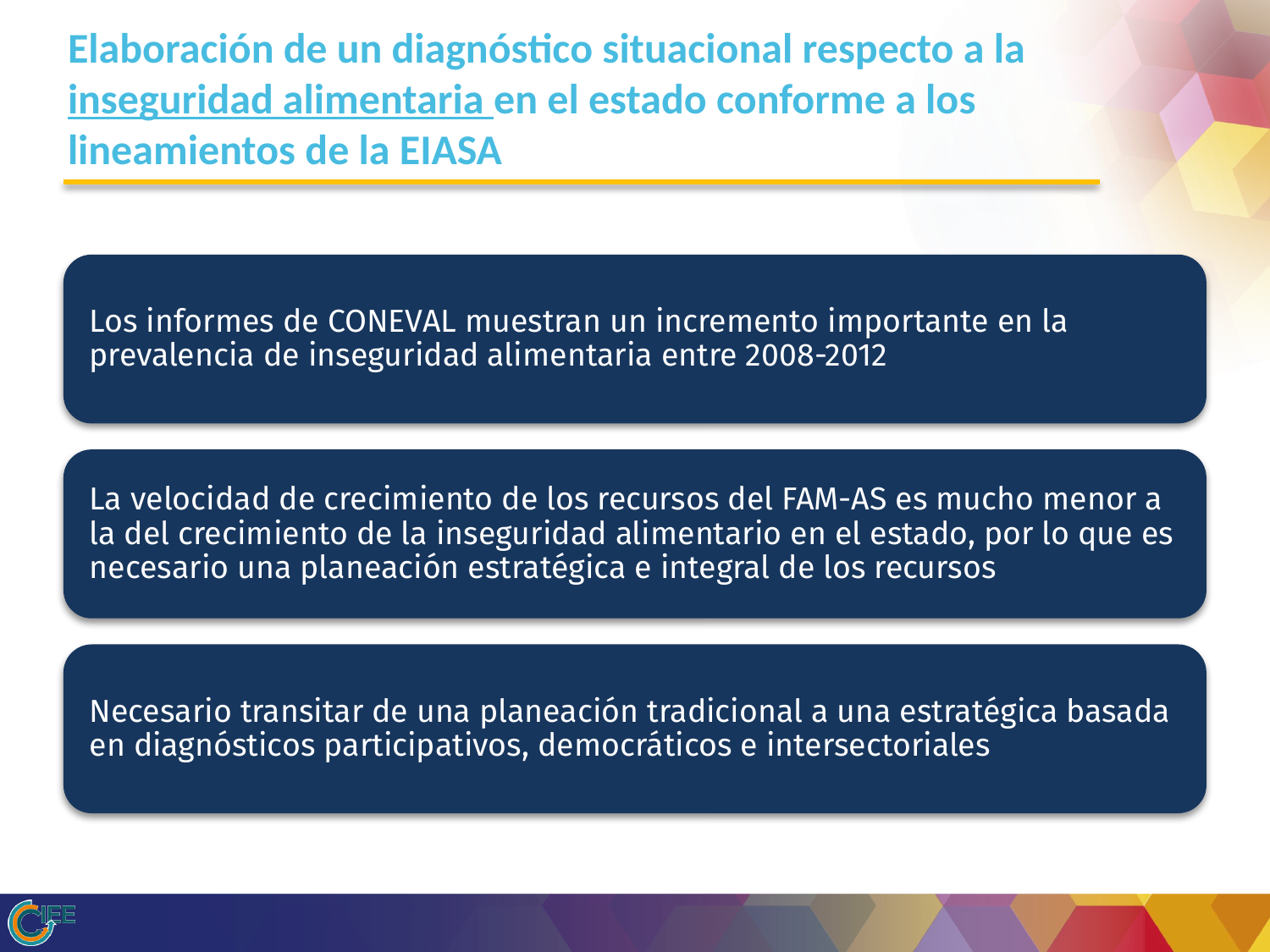

# Elaboración de un diagnóstico situacional respecto a la inseguridad alimentaria en el estado conforme a los lineamientos de la EIASA
Los informes de CONEVAL muestran un incremento importante en la prevalencia de inseguridad alimentaria entre 2008-2012
La velocidad de crecimiento de los recursos del FAM-AS es mucho menor a la del crecimiento de la inseguridad alimentario en el estado, por lo que es necesario una planeación estratégica e integral de los recursos
Necesario transitar de una planeación tradicional a una estratégica basada en diagnósticos participativos, democráticos e intersectoriales